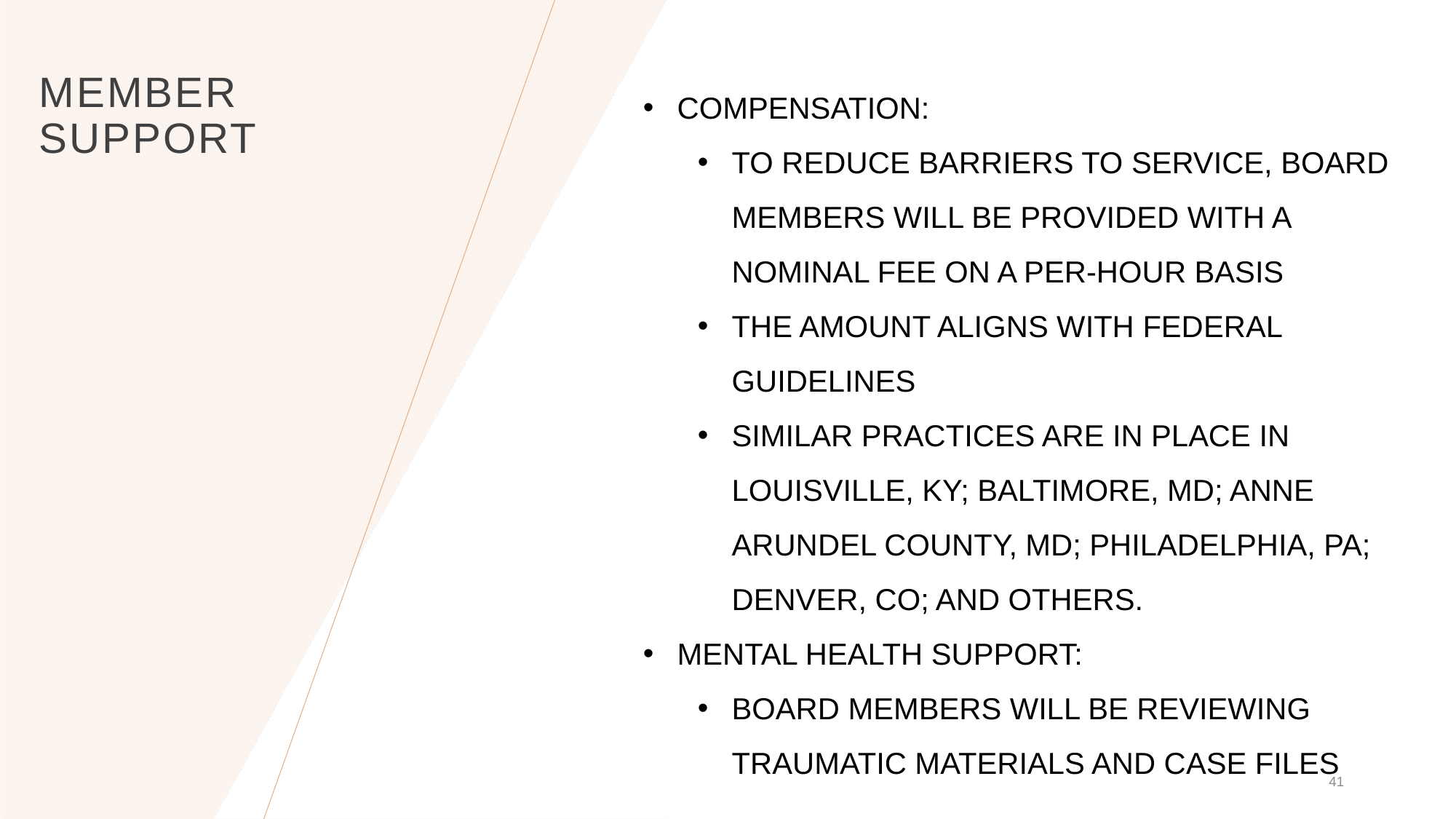

# Member support
Compensation:
To reduce barriers to service, Board members will be provided with a nominal fee on a per-hour basis
The amount aligns with federal guidelines
Similar practices are in place in Louisville, KY; Baltimore, MD; Anne Arundel County, MD; Philadelphia, PA; Denver, CO; and others.
Mental health support:
Board members will be reviewing traumatic materials and case files
41